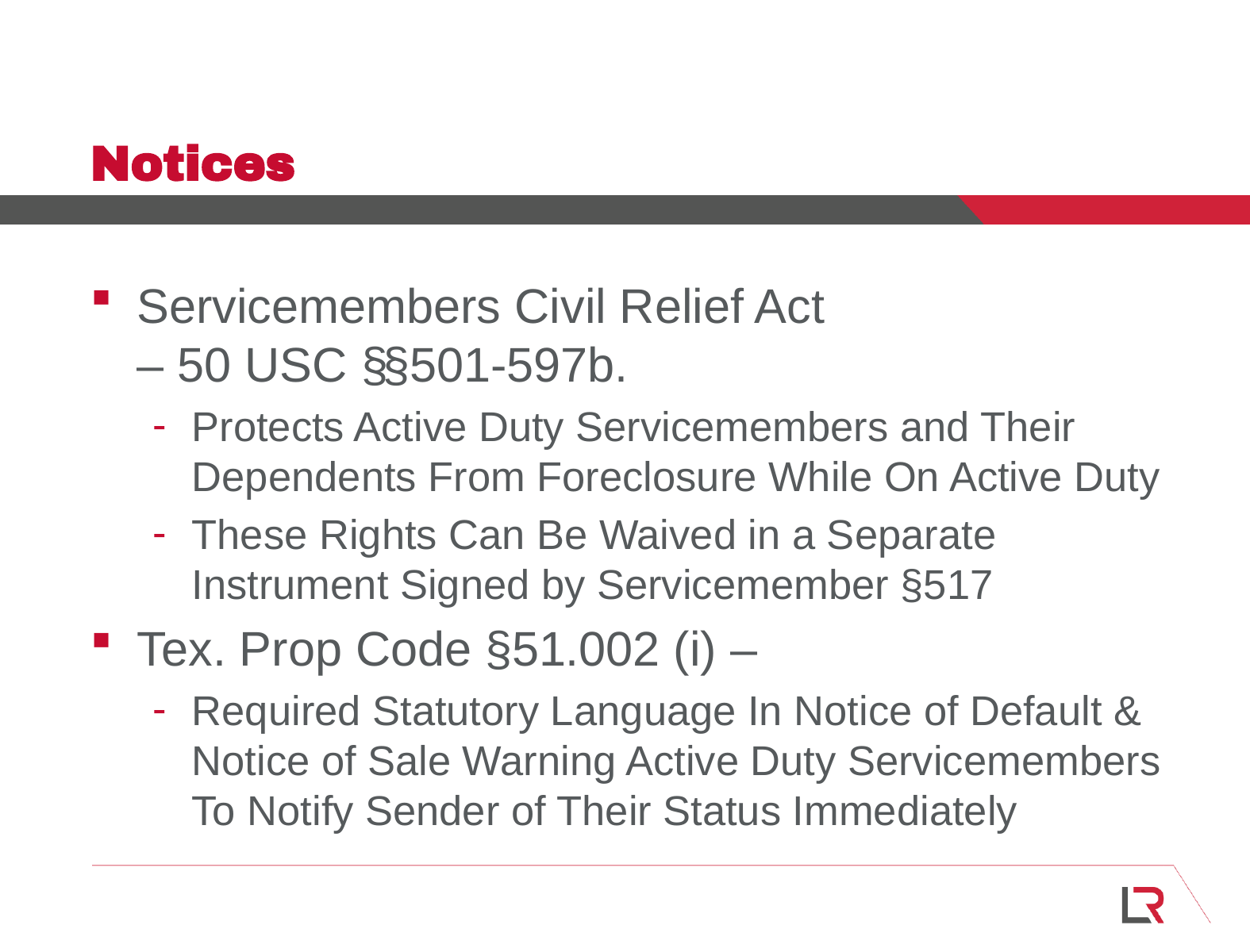

# Notices
Servicemembers Civil Relief Act                         – 50 USC §§501-597b.
Protects Active Duty Servicemembers and Their Dependents From Foreclosure While On Active Duty
These Rights Can Be Waived in a Separate Instrument Signed by Servicemember §517
Tex. Prop Code §51.002 (i) –
Required Statutory Language In Notice of Default & Notice of Sale Warning Active Duty Servicemembers To Notify Sender of Their Status Immediately